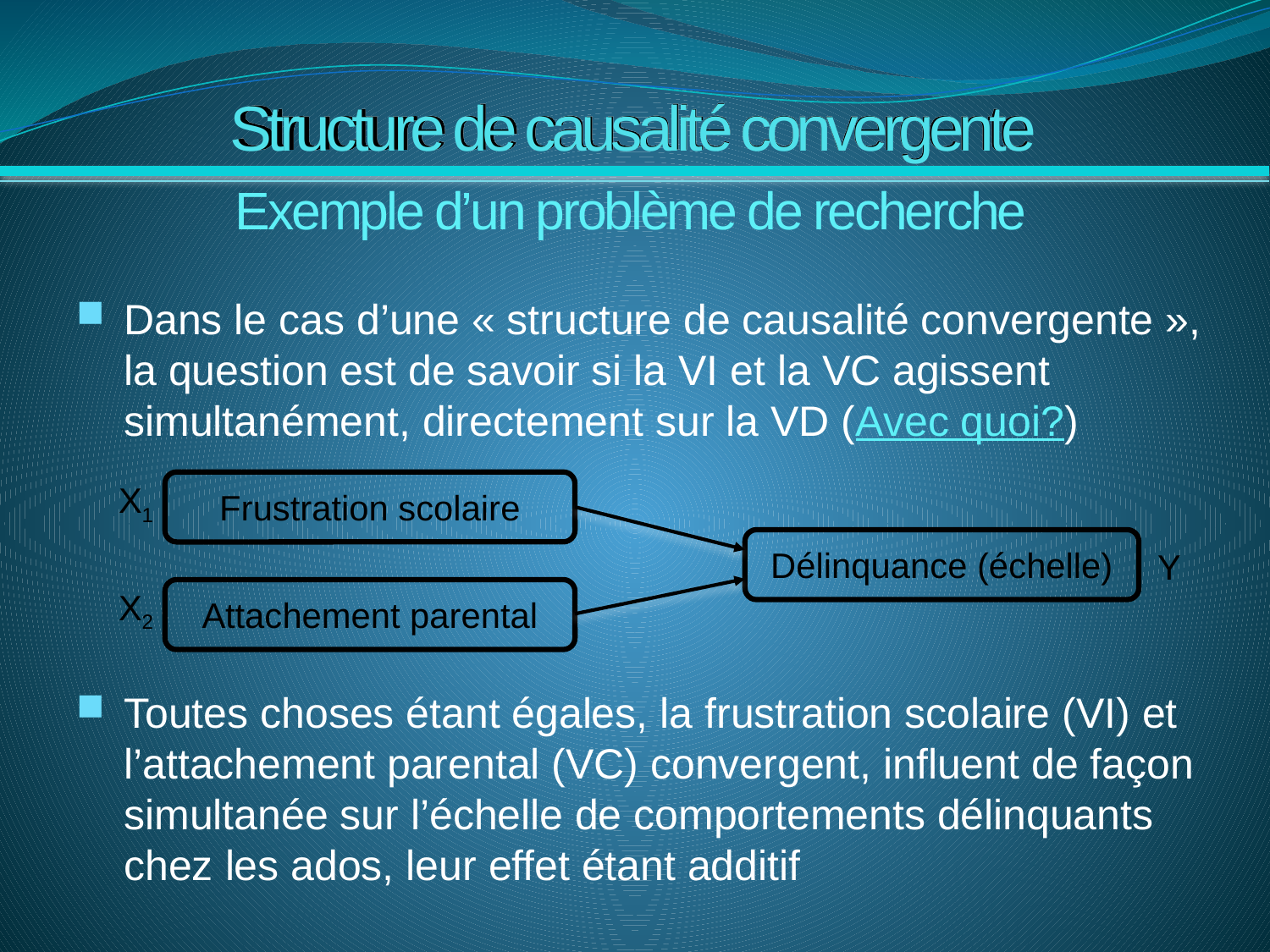

# Structure de causalité convergente
Exemple d’un problème de recherche
Dans le cas d’une « structure de causalité convergente », la question est de savoir si la VI et la VC agissent simultanément, directement sur la VD (Avec quoi?)

Toutes choses étant égales, la frustration scolaire (VI) et l’attachement parental (VC) convergent, influent de façon simultanée sur l’échelle de comportements délinquants chez les ados, leur effet étant additif

X1
Frustration scolaire
Délinquance (échelle)
Y
X2
Attachement parental